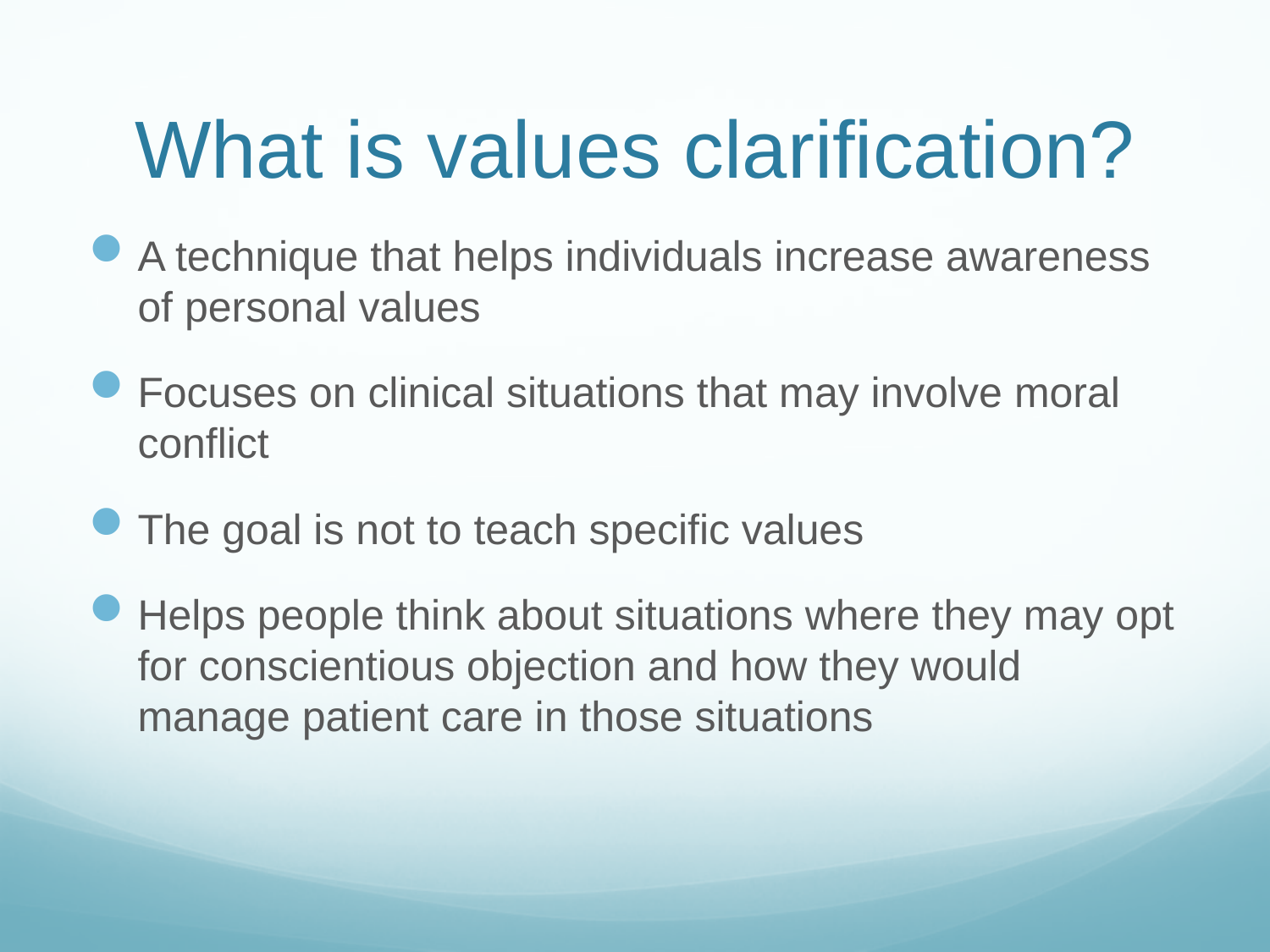

# What is values clarification?
A technique that helps individuals increase awareness of personal values
Focuses on clinical situations that may involve moral conflict
The goal is not to teach specific values
Helps people think about situations where they may opt for conscientious objection and how they would manage patient care in those situations